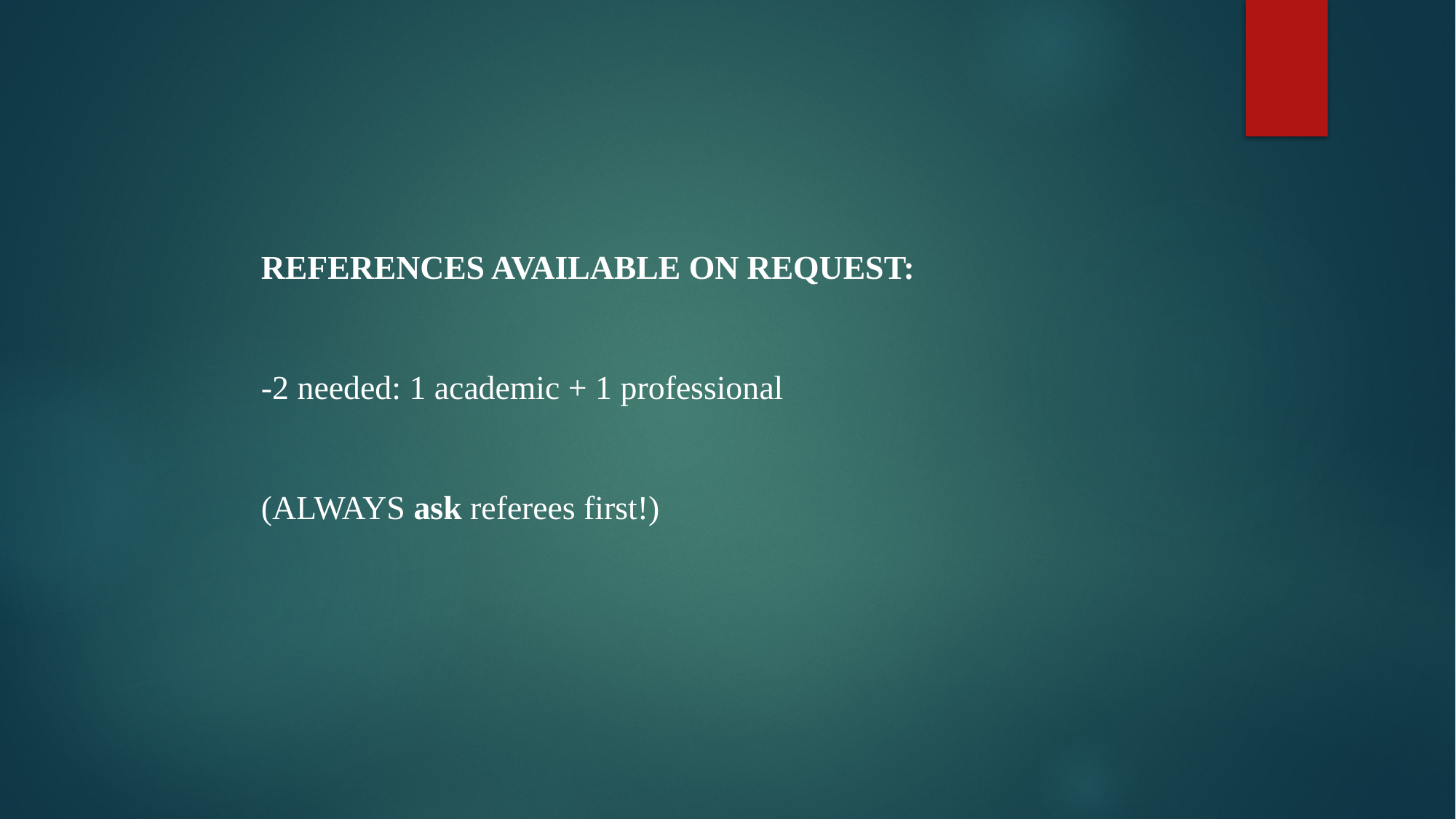

REFERENCES AVAILABLE ON REQUEST:

-2 needed: 1 academic + 1 professional

(ALWAYS ask referees first!)